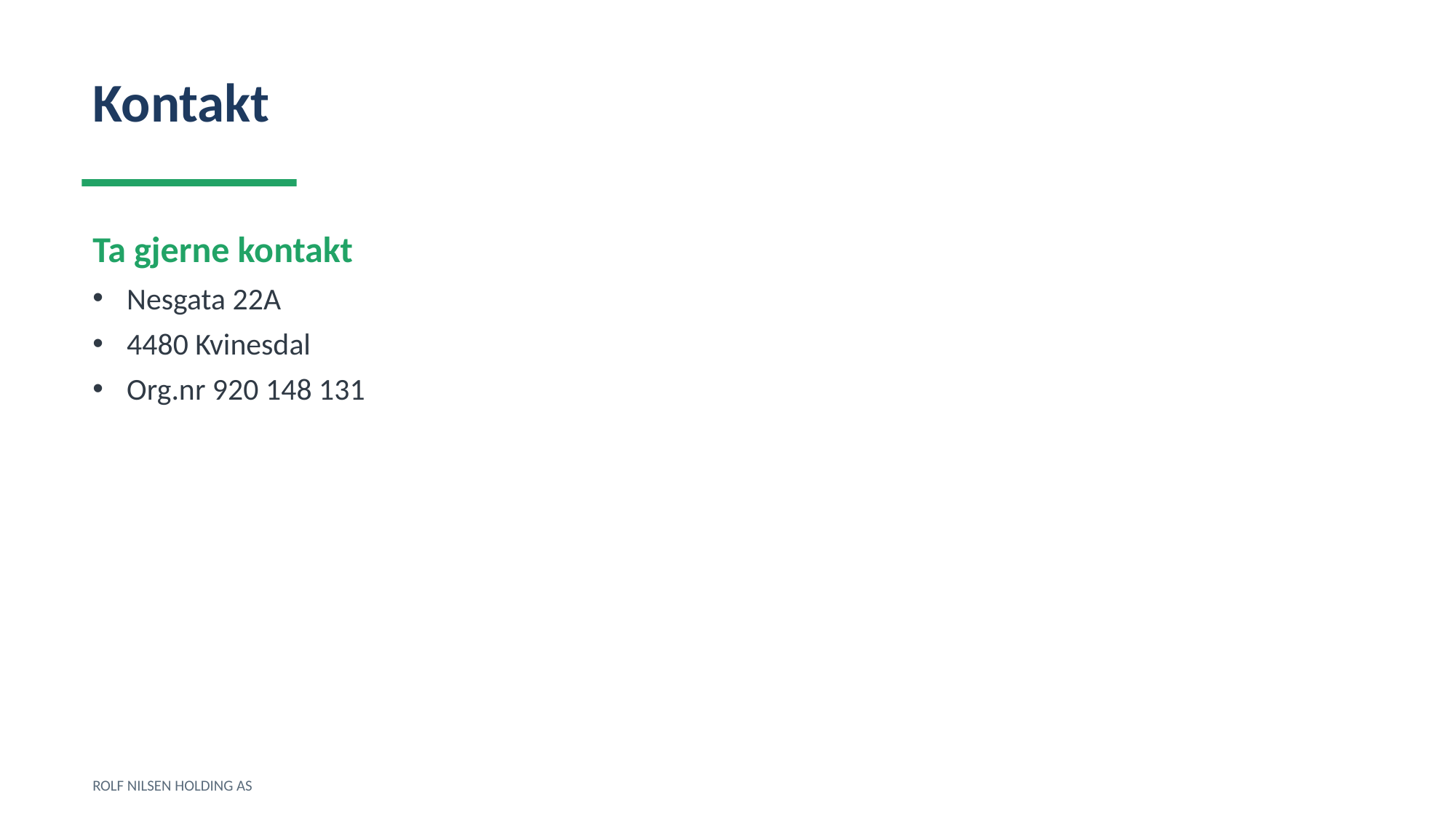

Kontakt

Ta gjerne kontakt
Nesgata 22A
4480 Kvinesdal
Org.nr 920 148 131
ROLF NILSEN HOLDING AS